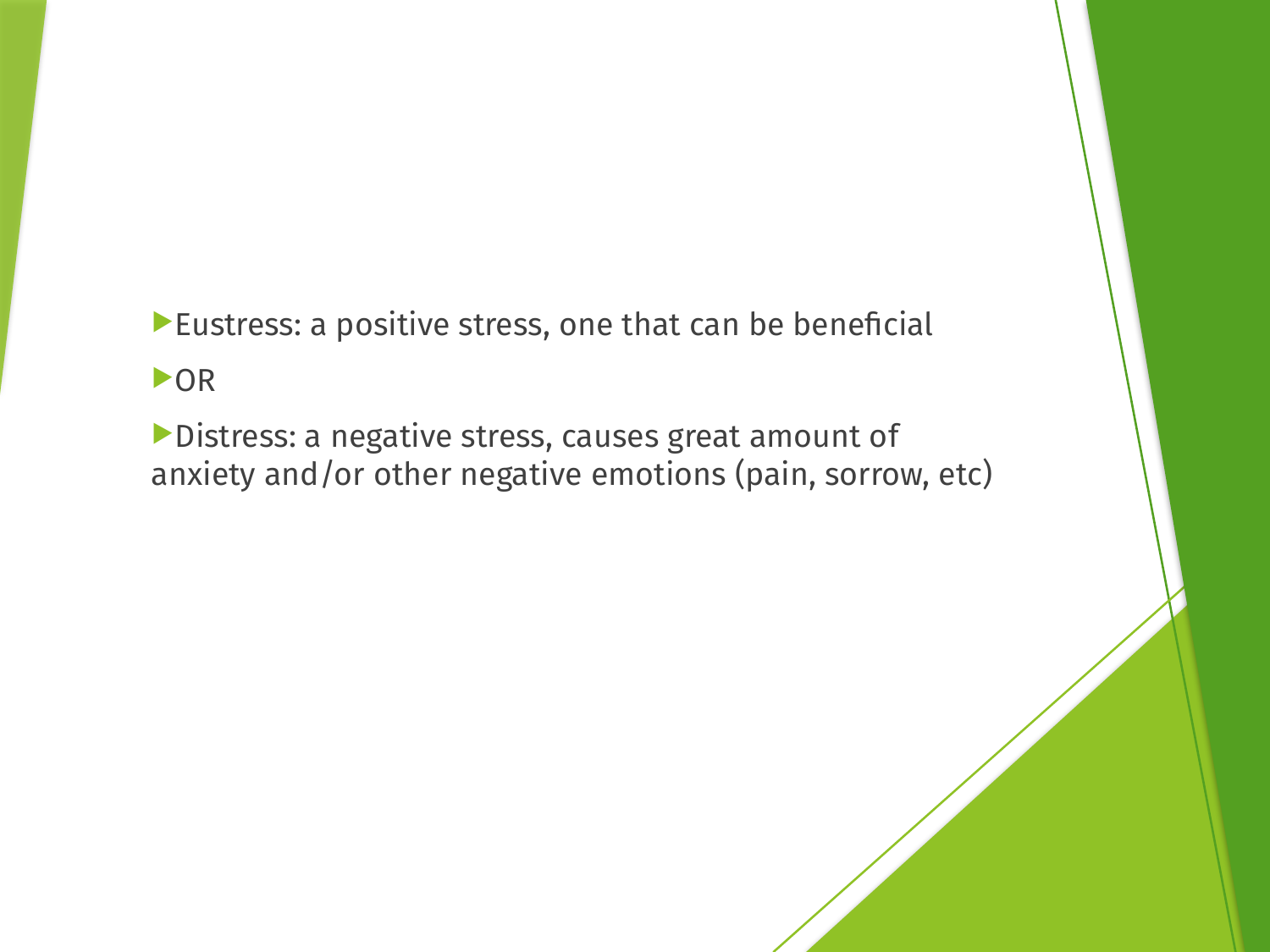

Eustress: a positive stress, one that can be beneficial
OR
Distress: a negative stress, causes great amount of anxiety and/or other negative emotions (pain, sorrow, etc)